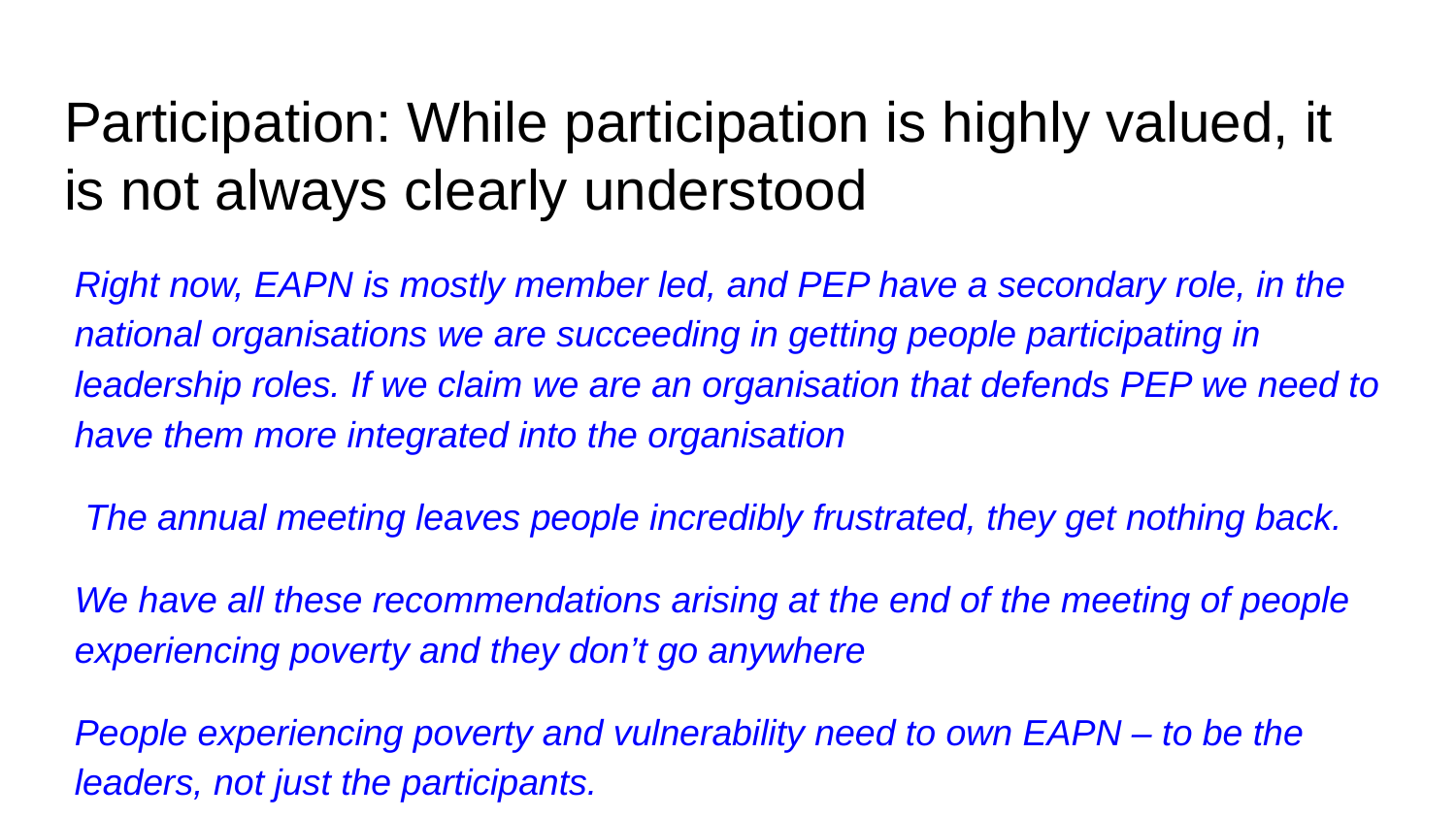

# Participation: While participation is highly valued, it is not always clearly understood
Right now, EAPN is mostly member led, and PEP have a secondary role, in the national organisations we are succeeding in getting people participating in leadership roles. If we claim we are an organisation that defends PEP we need to have them more integrated into the organisation
 The annual meeting leaves people incredibly frustrated, they get nothing back.
We have all these recommendations arising at the end of the meeting of people experiencing poverty and they don’t go anywhere
People experiencing poverty and vulnerability need to own EAPN – to be the leaders, not just the participants.